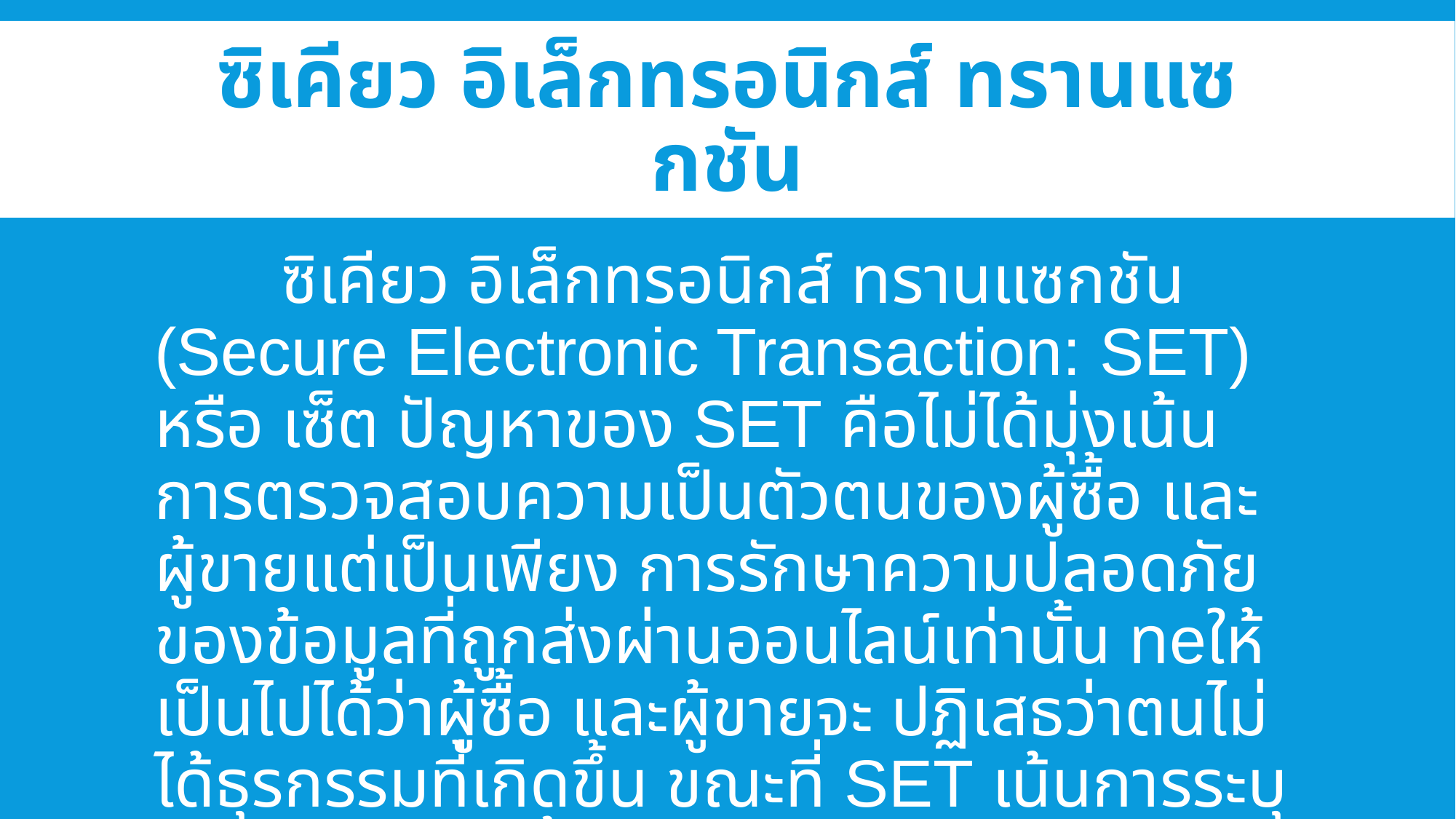

# ซิเคียว อิเล็กทรอนิกส์ ทรานแซกชัน
	 ซิเคียว อิเล็กทรอนิกส์ ทรานแซกชัน (Secure Electronic Transaction: SET) หรือ เซ็ต ปัญหาของ SET คือไม่ได้มุ่งเน้นการตรวจสอบความเป็นตัวตนของผู้ซื้อ และผู้ขายแต่เป็นเพียง การรักษาความปลอดภัยของข้อมูลที่ถูกส่งผ่านออนไลน์เท่านั้น ทeให้เป็นไปได้ว่าผู้ซื้อ และผู้ขายจะ ปฏิเสธว่าตนไม่ได้ธุรกรรมที่เกิดขึ้น ขณะที่ SET เน้นการระบุตัวบุคคล ของทั้งสองฝ่าย โดยอาศัย ใบรับรองอิเล็กทรอนิกส์ (Digital Certificate)